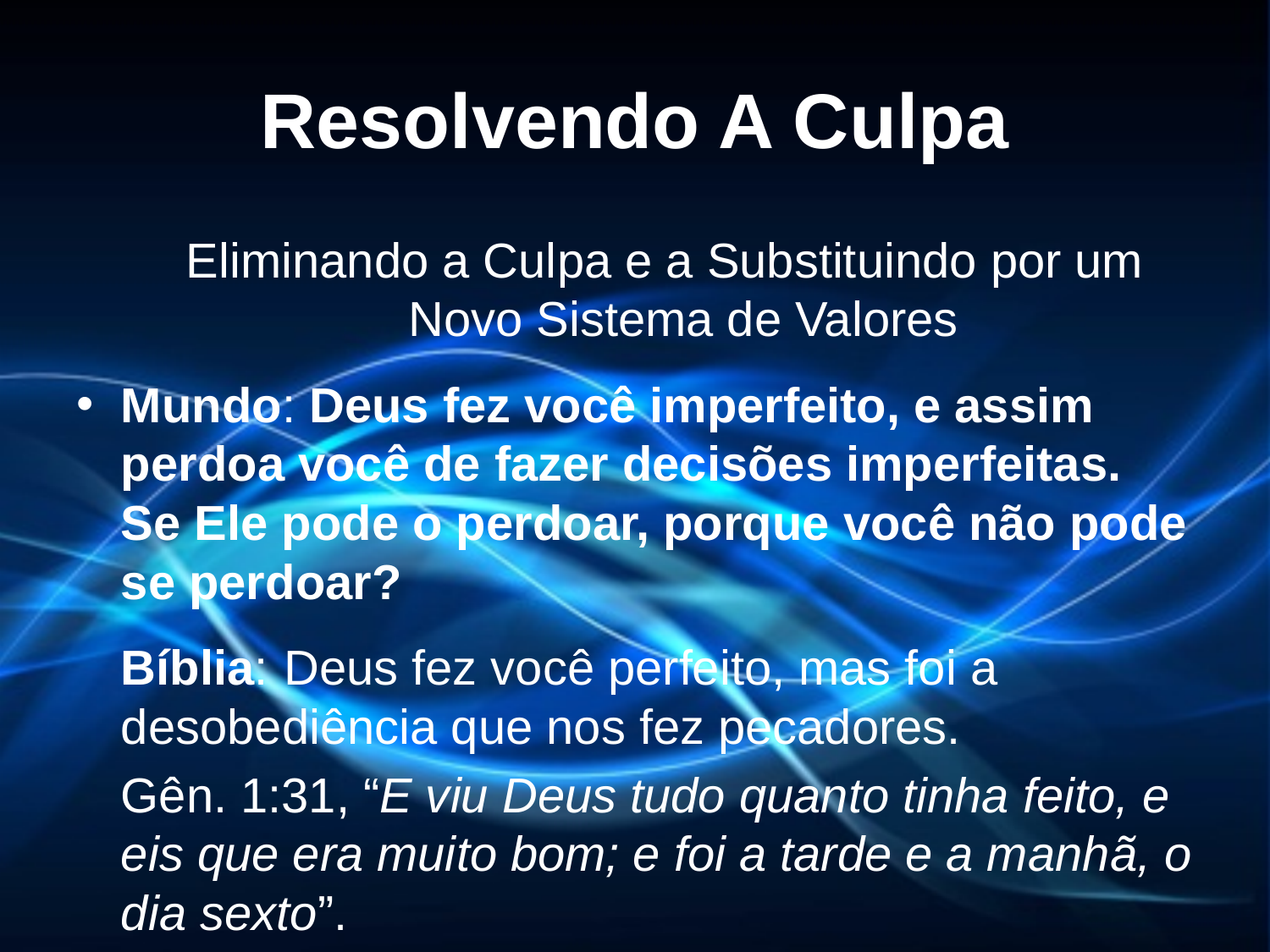

# Resolvendo A Culpa
Eliminando a Culpa e a Substituindo por um Novo Sistema de Valores

Mundo: Deus fez você imperfeito, e assim perdoa você de fazer decisões imperfeitas.  Se Ele pode o perdoar, porque você não pode se perdoar?

	Bíblia:  Deus fez você perfeito, mas foi a desobediência que nos fez pecadores.
	Gên. 1:31, “E viu Deus tudo quanto tinha feito, e eis que era muito bom; e foi a tarde e a manhã, o dia sexto”.